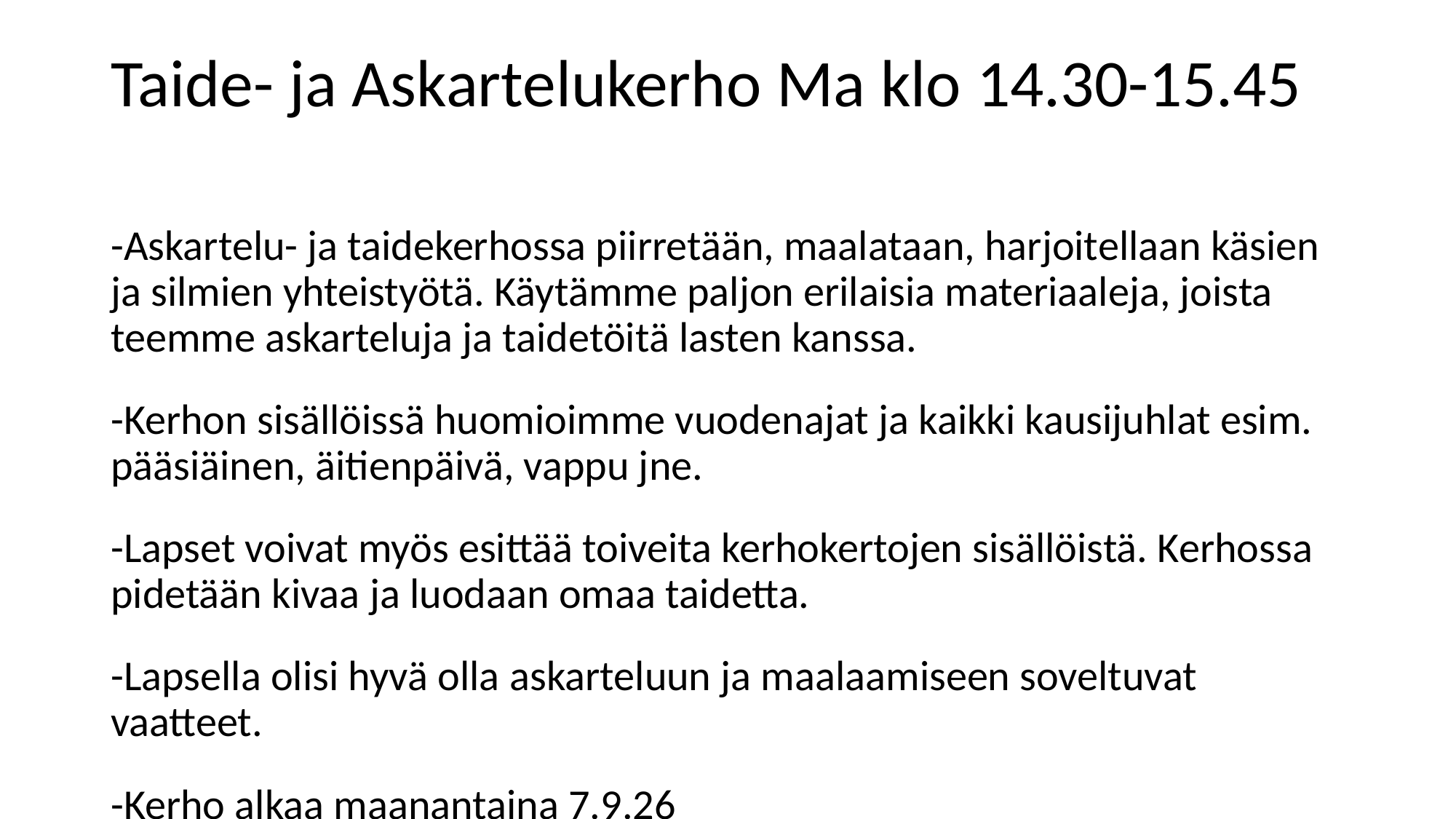

Taide- ja Askartelukerho Ma klo 14.30-15.45
-Askartelu- ja taidekerhossa piirretään, maalataan, harjoitellaan käsien ja silmien yhteistyötä. Käytämme paljon erilaisia materiaaleja, joista teemme askarteluja ja taidetöitä lasten kanssa.
-Kerhon sisällöissä huomioimme vuodenajat ja kaikki kausijuhlat esim. pääsiäinen, äitienpäivä, vappu jne.
-Lapset voivat myös esittää toiveita kerhokertojen sisällöistä. Kerhossa pidetään kivaa ja luodaan omaa taidetta.
-Lapsella olisi hyvä olla askarteluun ja maalaamiseen soveltuvat vaatteet.
-Kerho alkaa maanantaina 7.9.26